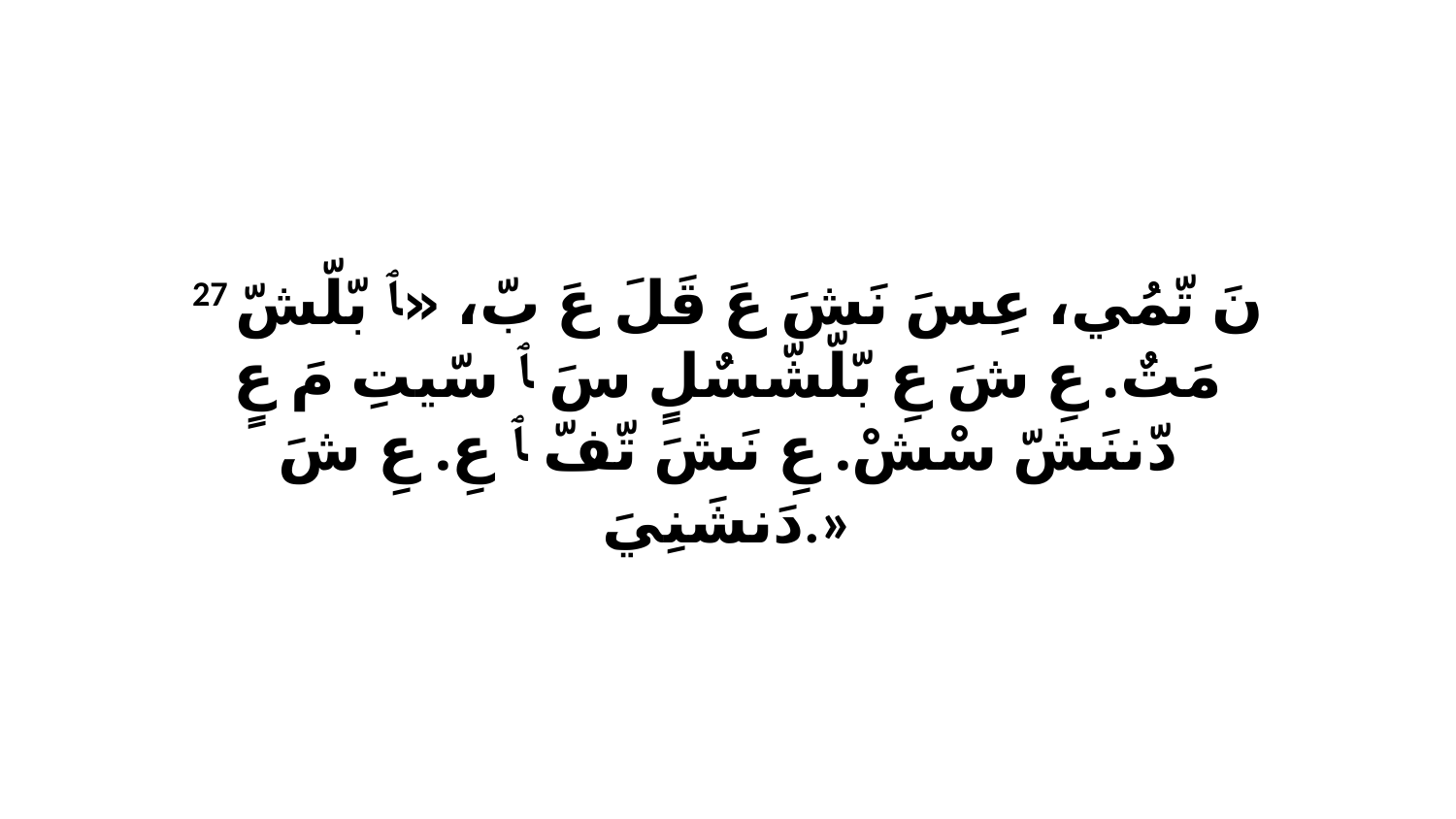

27 نَ تّمُي، عِسَ نَشَ عَ قَلَ عَ بّ، «ﭑ بّلّشّ مَتٌ. عِ شَ عِ بّلّشّسٌلٍ سَ ﭑ سّيتِ مَ عٍ دّننَشّ سْشْ. عِ نَشَ تّفّ ﭑ عِ. عِ شَ دَنشَنِيَ.»